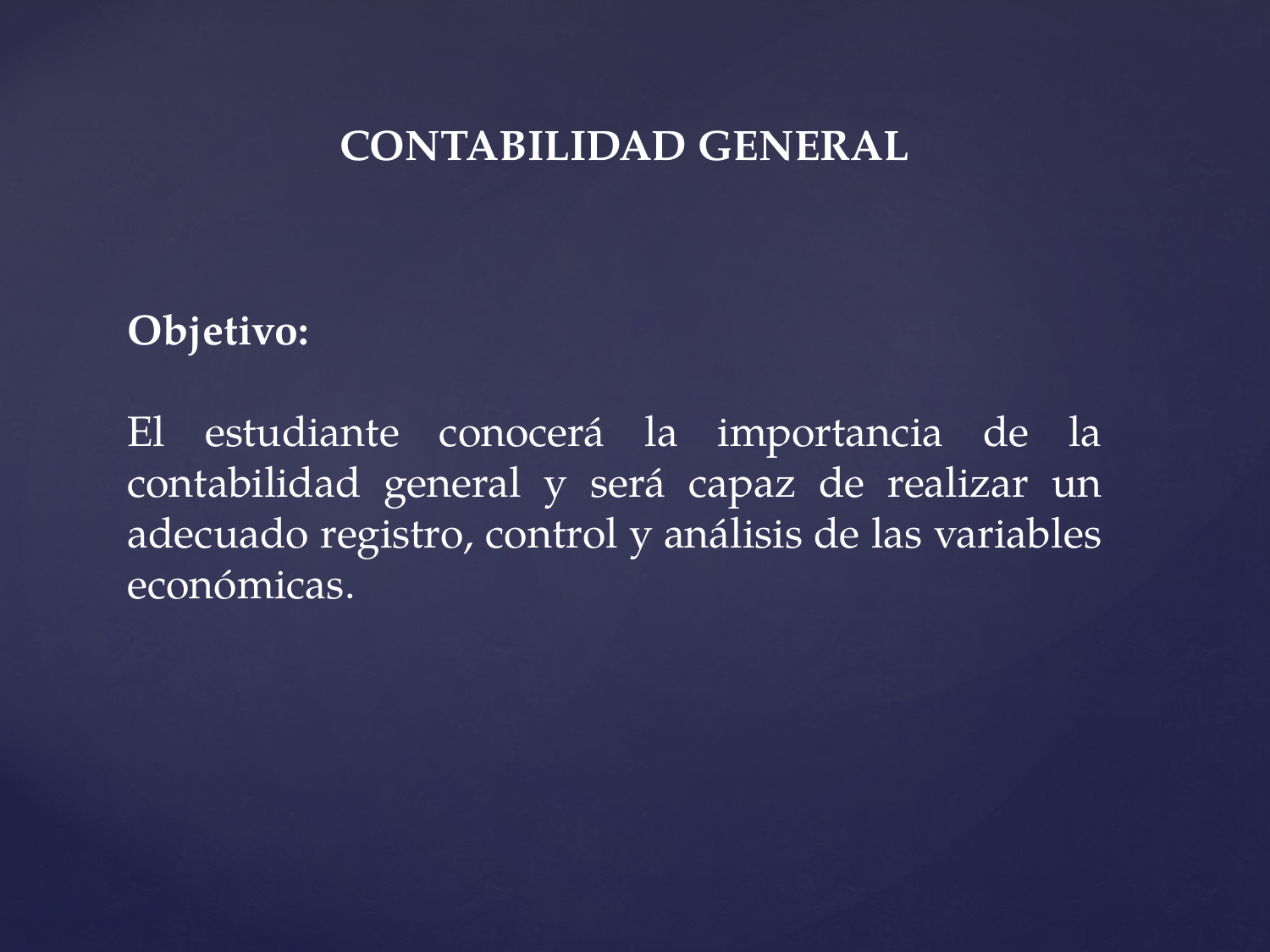

CONTABILIDAD GENERAL
Objetivo:

El estudiante conocerá la importancia de la contabilidad general y será capaz de realizar un adecuado registro, control y análisis de las variables económicas.